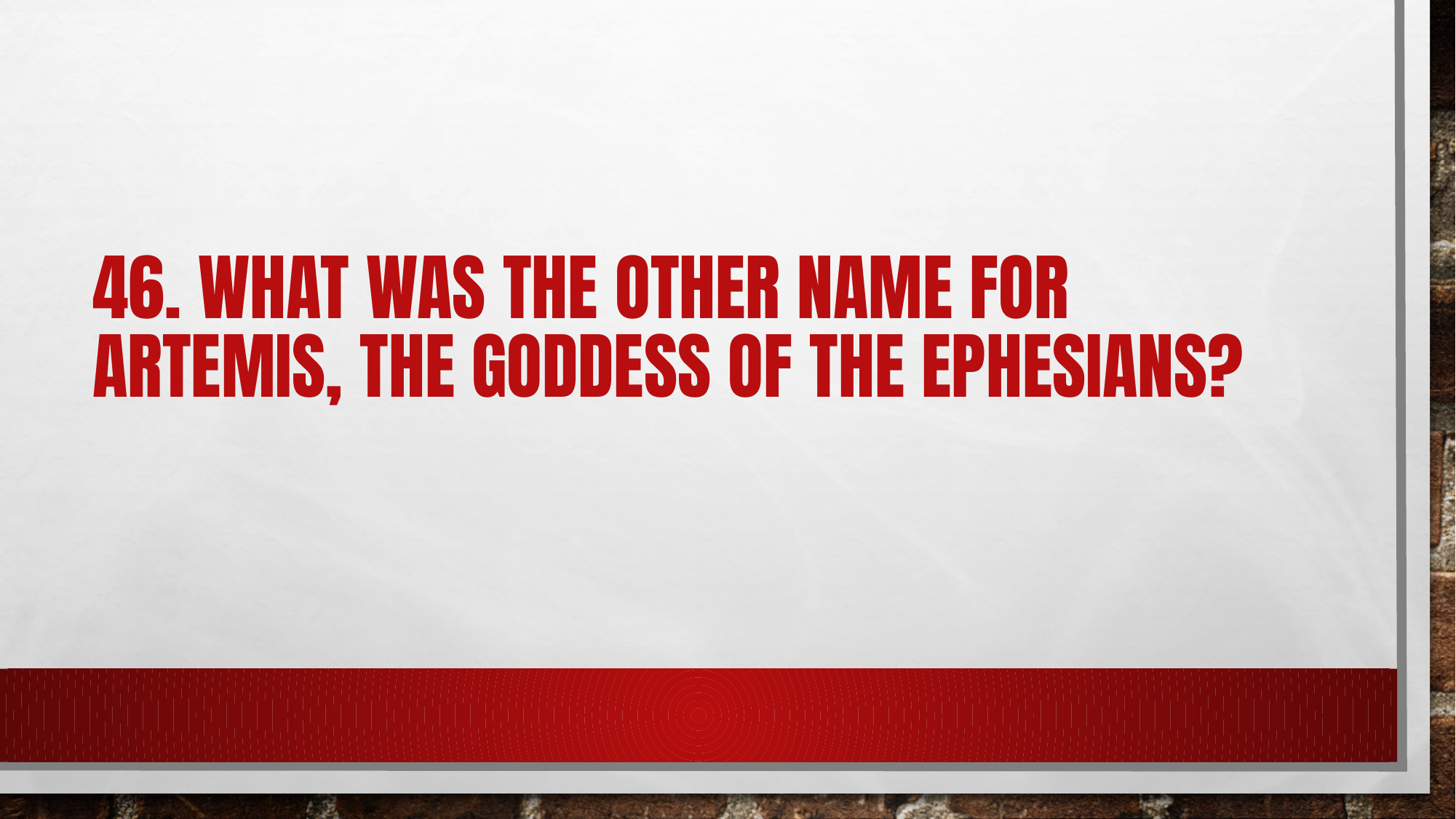

# 46. What was the other name for Artemis, the goddess of the Ephesians?